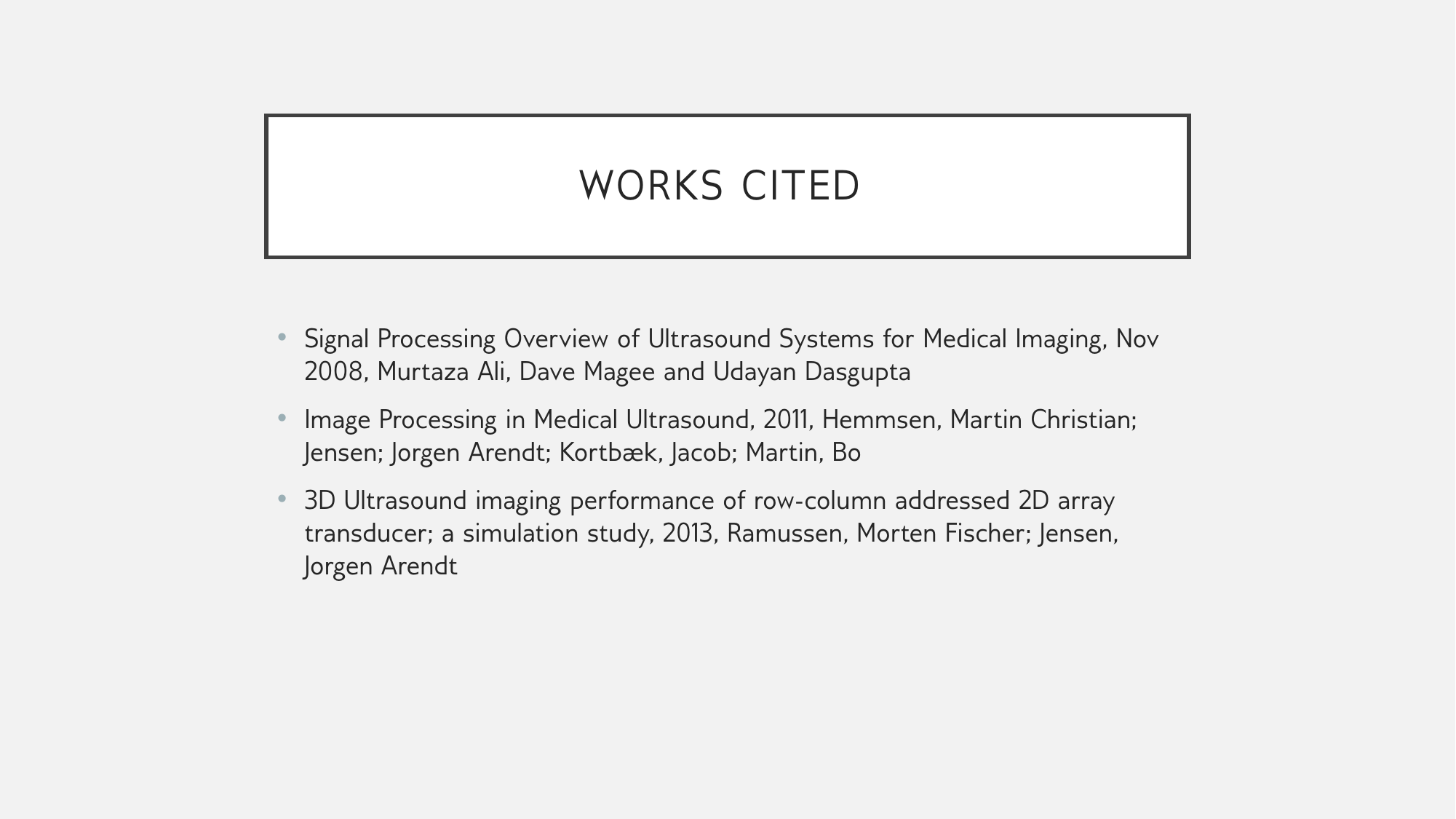

# Works cited
Signal Processing Overview of Ultrasound Systems for Medical Imaging, Nov 2008, Murtaza Ali, Dave Magee and Udayan Dasgupta
Image Processing in Medical Ultrasound, 2011, Hemmsen, Martin Christian; Jensen; Jorgen Arendt; Kortbaek, Jacob; Martin, Bo
3D Ultrasound imaging performance of row-column addressed 2D array transducer; a simulation study, 2013, Ramussen, Morten Fischer; Jensen, Jorgen Arendt